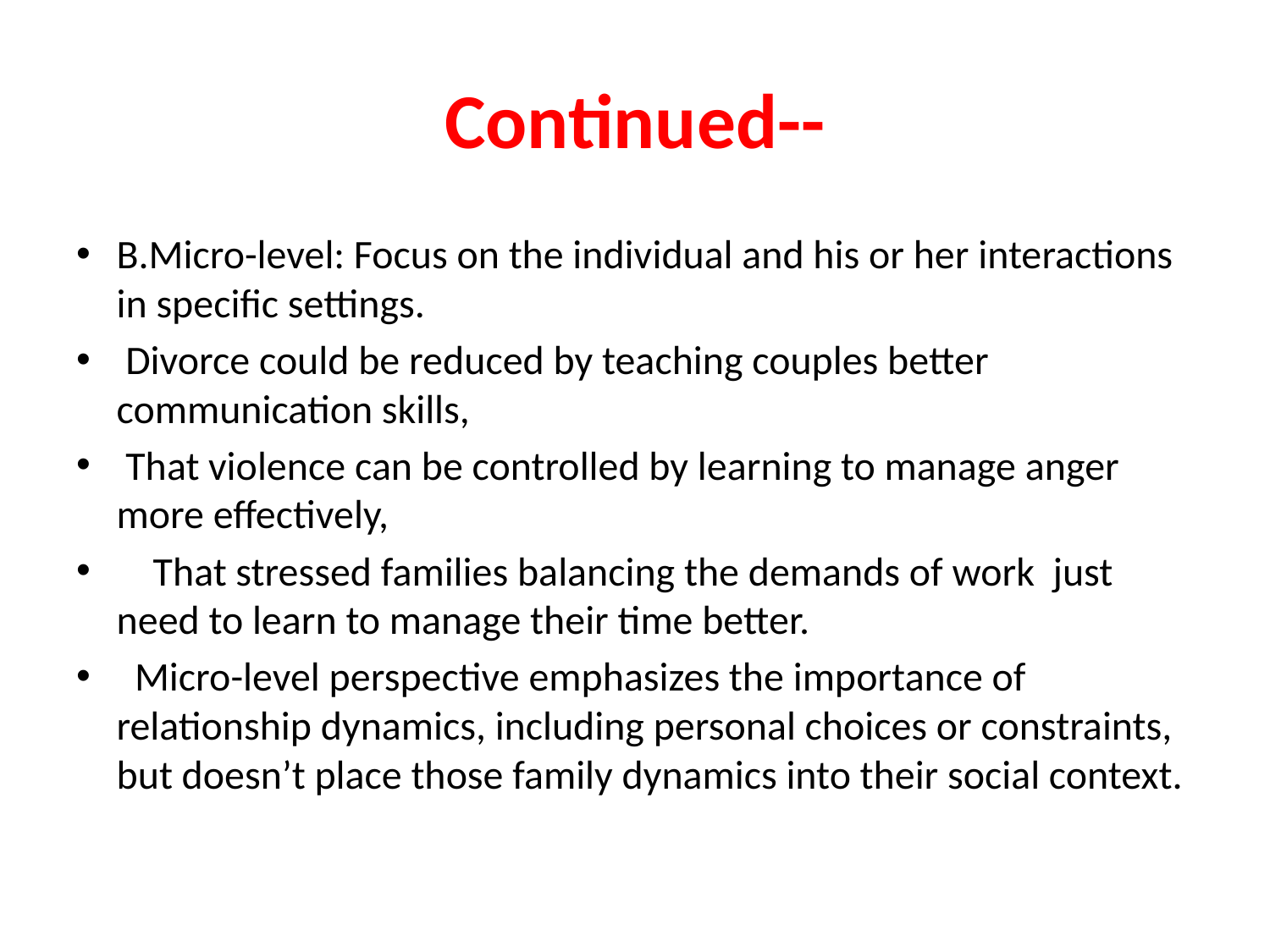

# Continued--
B.Micro-level: Focus on the individual and his or her interactions in specific settings.
 Divorce could be reduced by teaching couples better communication skills,
 That violence can be controlled by learning to manage anger more effectively,
    That stressed families balancing the demands of work  just need to learn to manage their time better.
  Micro-level perspective emphasizes the importance of relationship dynamics, including personal choices or constraints, but doesn’t place those family dynamics into their social context.